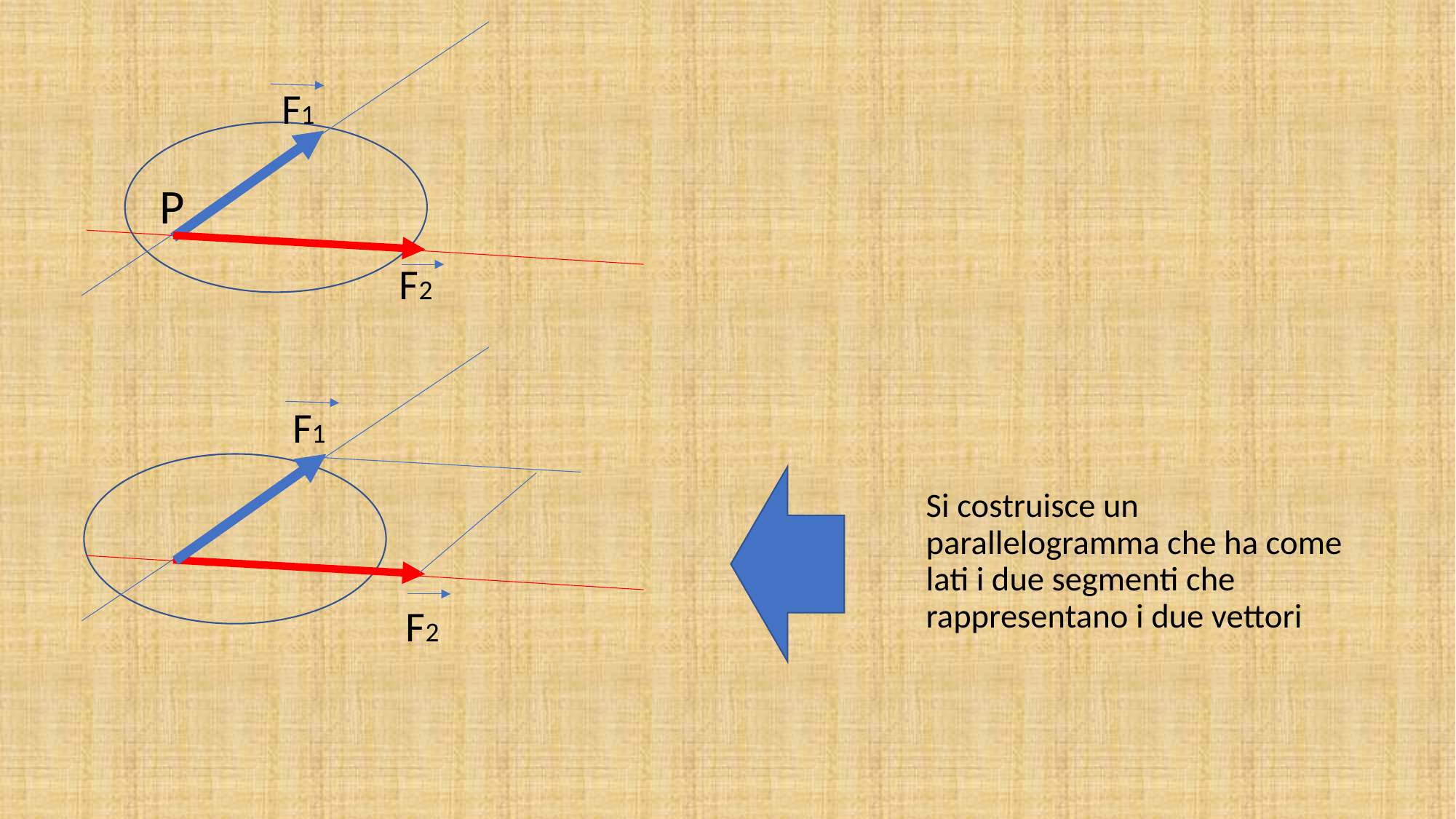

F1

P
F2
F1

# Si costruisce un parallelogramma che ha come lati i due segmenti che rappresentano i due vettori

F2